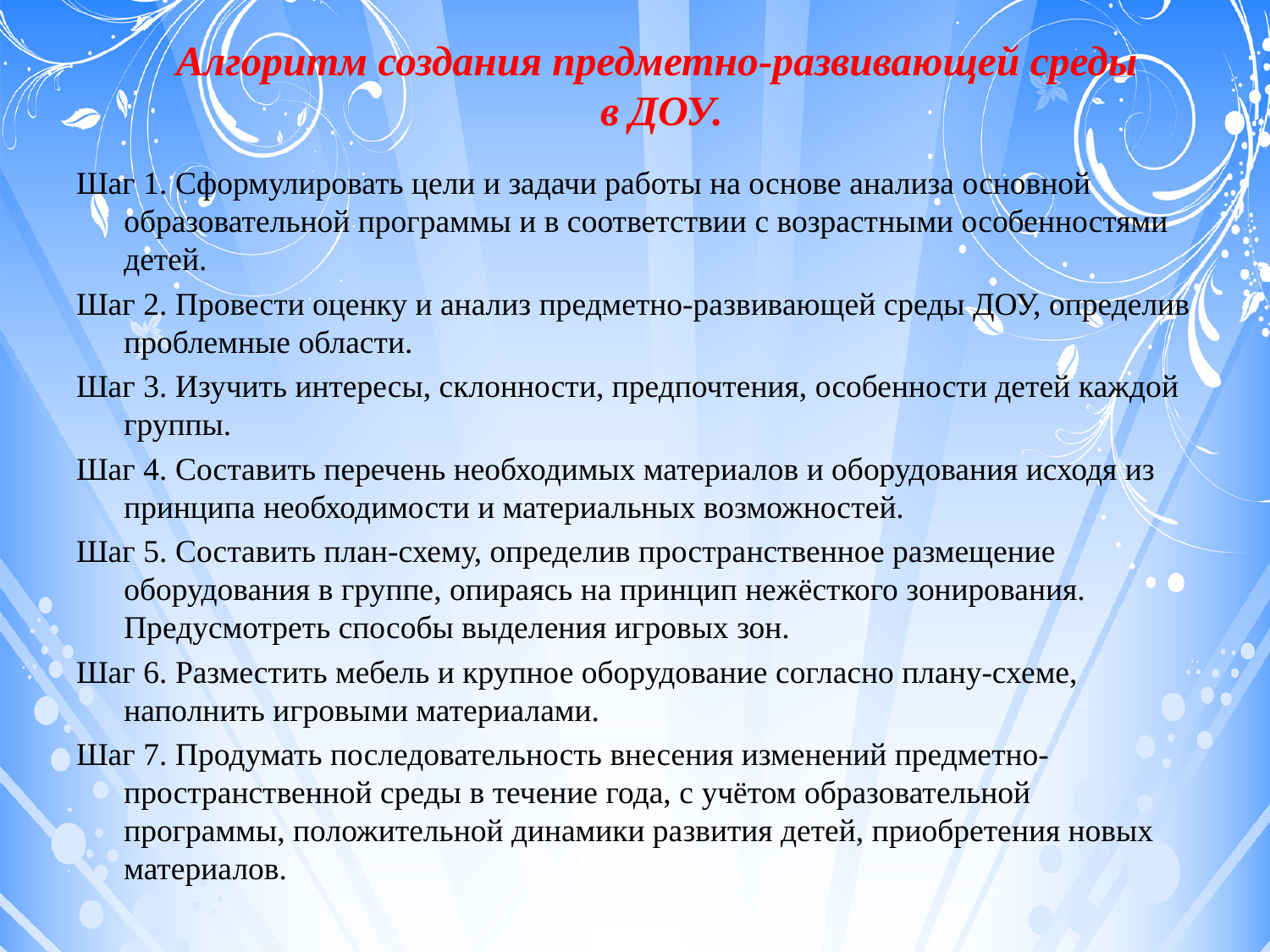

# Алгоритм создания предметно-развивающей среды в ДОУ.
Шаг 1. Сформулировать цели и задачи работы на основе анализа основной образовательной программы и в соответствии с возрастными особенностями детей.
Шаг 2. Провести оценку и анализ предметно-развивающей среды ДОУ, определив проблемные области.
Шаг 3. Изучить интересы, склонности, предпочтения, особенности детей каждой группы.
Шаг 4. Составить перечень необходимых материалов и оборудования исходя из принципа необходимости и материальных возможностей.
Шаг 5. Составить план-схему, определив пространственное размещение оборудования в группе, опираясь на принцип нежёсткого зонирования. Предусмотреть способы выделения игровых зон.
Шаг 6. Разместить мебель и крупное оборудование согласно плану-схеме, наполнить игровыми материалами.
Шаг 7. Продумать последовательность внесения изменений предметно-пространственной среды в течение года, с учётом образовательной программы, положительной динамики развития детей, приобретения новых материалов.